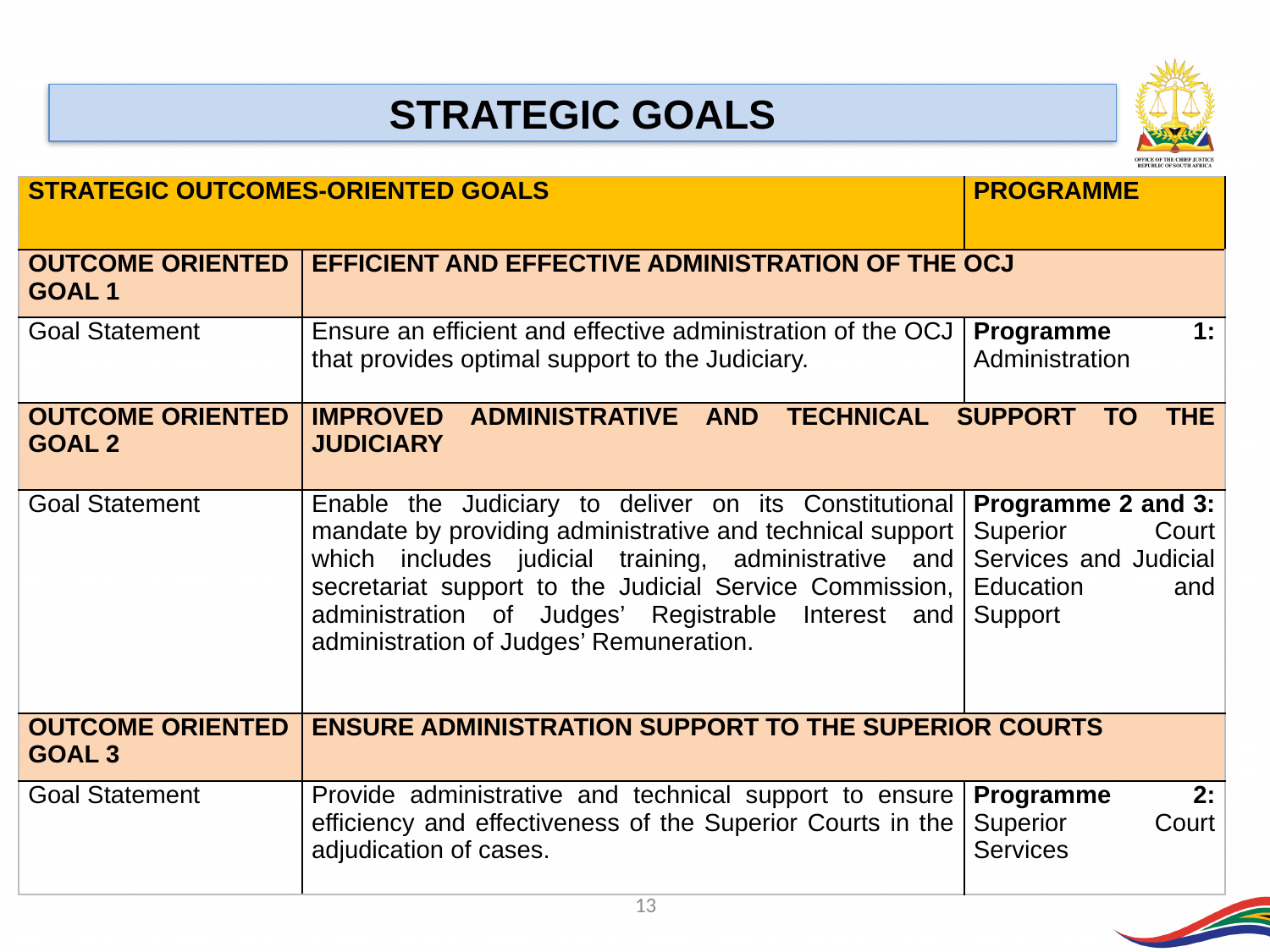

STRATEGIC GOALS
| STRATEGIC OUTCOMES-ORIENTED GOALS |  | PROGRAMME |
| --- | --- | --- |
| OUTCOME ORIENTED GOAL 1 | EFFICIENT AND EFFECTIVE ADMINISTRATION OF THE OCJ |  |
| Goal Statement | Ensure an efficient and effective administration of the OCJ that provides optimal support to the Judiciary. | Programme 1: Administration |
| OUTCOME ORIENTED GOAL 2 | IMPROVED ADMINISTRATIVE AND TECHNICAL SUPPORT TO THE JUDICIARY |  |
| Goal Statement | Enable the Judiciary to deliver on its Constitutional mandate by providing administrative and technical support which includes judicial training, administrative and secretariat support to the Judicial Service Commission, administration of Judges’ Registrable Interest and administration of Judges’ Remuneration. | Programme 2 and 3: Superior Court Services and Judicial Education and Support |
| OUTCOME ORIENTED GOAL 3 | ENSURE ADMINISTRATION SUPPORT TO THE SUPERIOR COURTS |  |
| Goal Statement | Provide administrative and technical support to ensure efficiency and effectiveness of the Superior Courts in the adjudication of cases. | Programme 2: Superior Court Services |
13